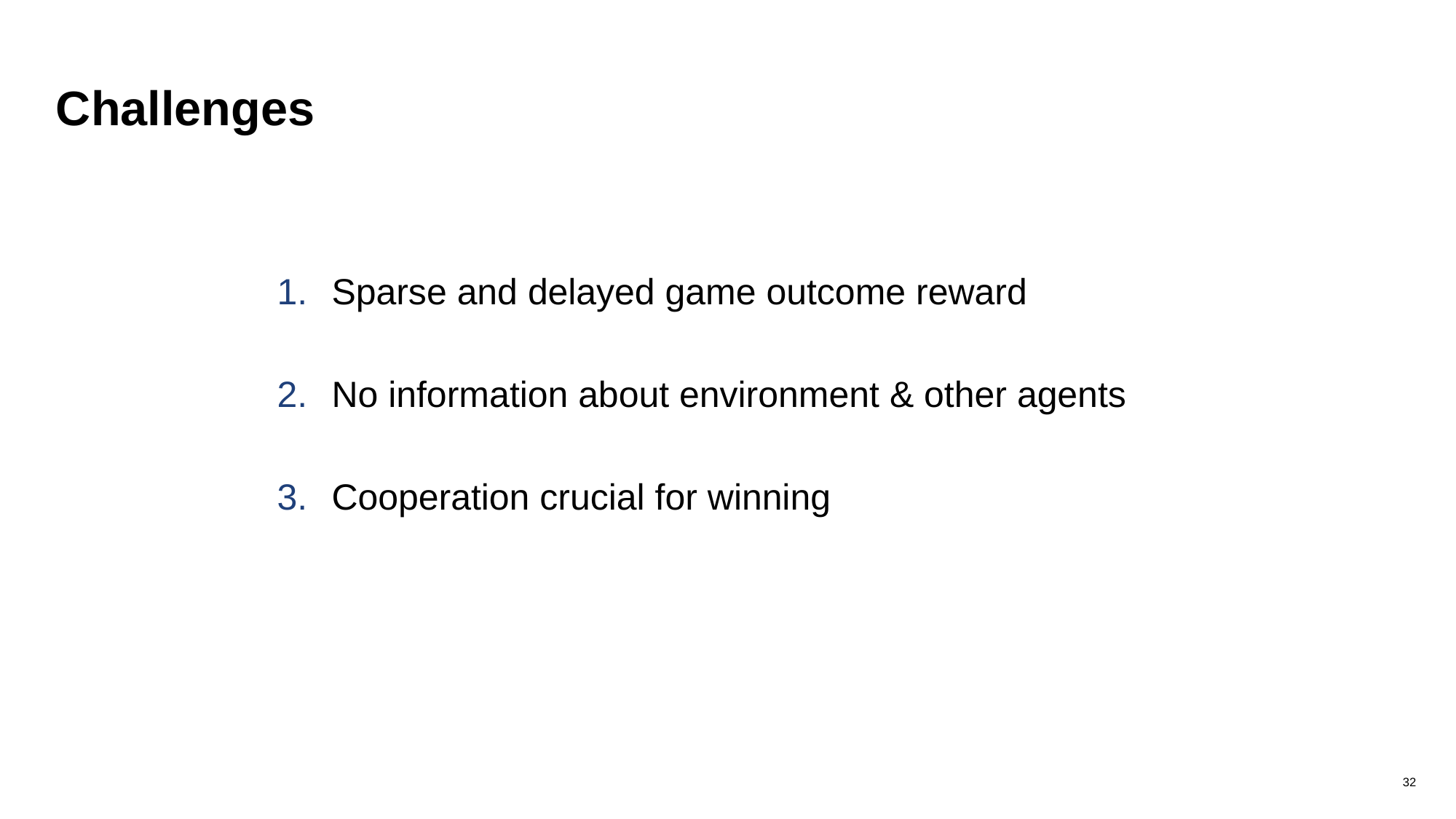

# Challenges
Sparse and delayed game outcome reward

No information about environment & other agents

Cooperation crucial for winning

32